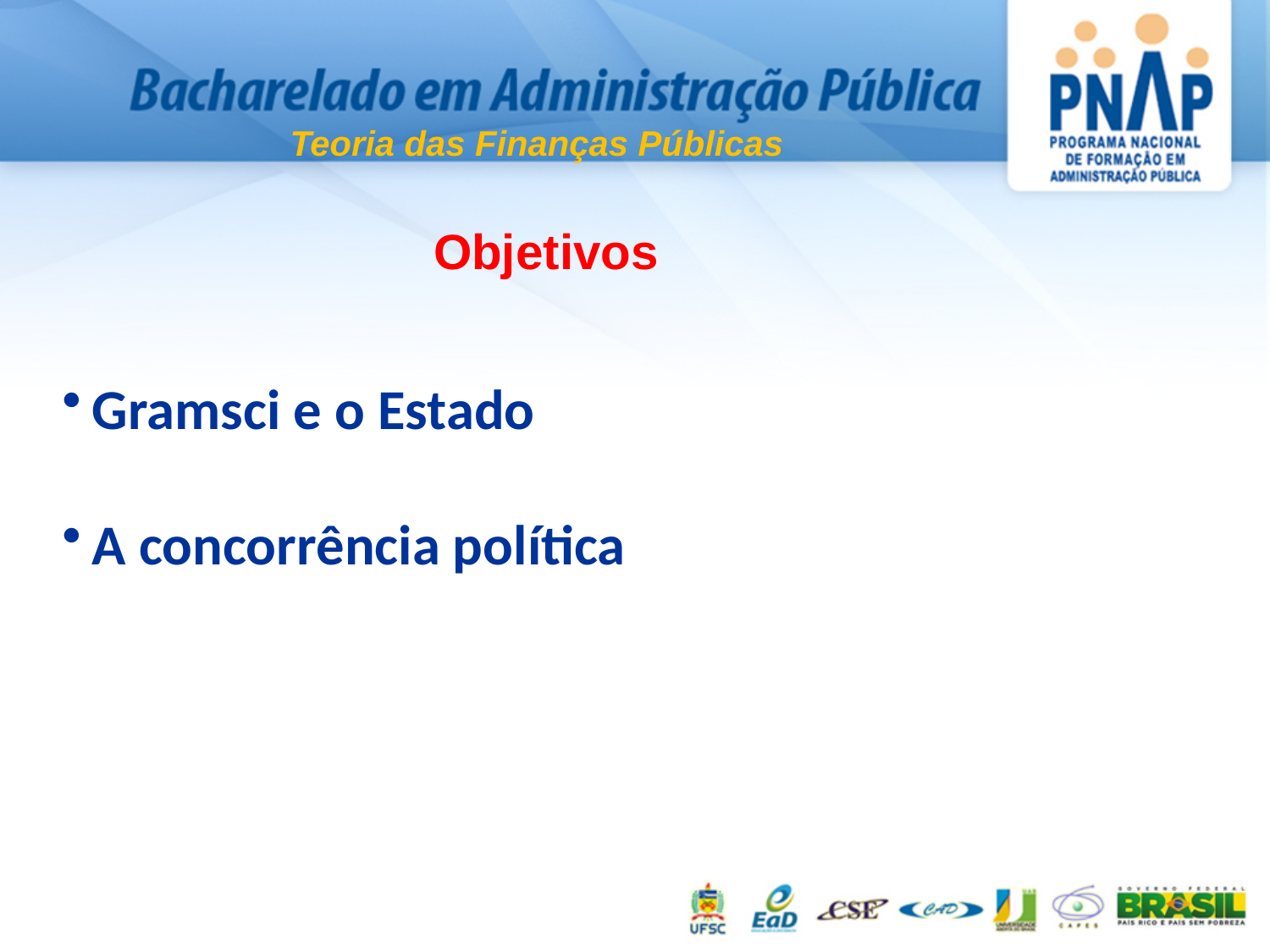

Teoria das Finanças Públicas
Objetivos
Gramsci e o Estado

A concorrência política